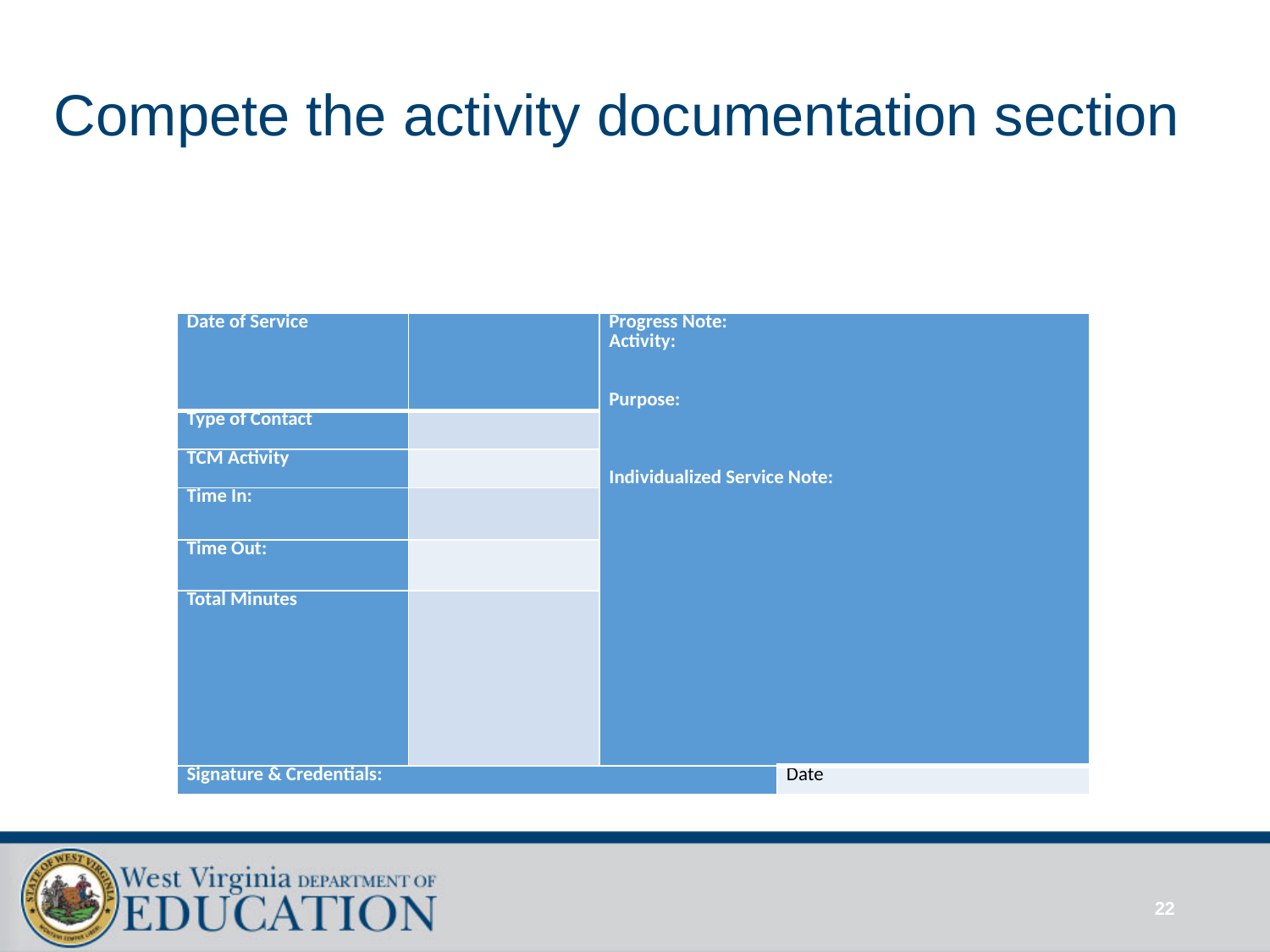

# Compete the activity documentation section
| Date of Service |  | Progress Note: Activity:   Purpose:       Individualized Service Note: |  |
| --- | --- | --- | --- |
| Type of Contact |  |  |  |
| TCM Activity |  |  |  |
| Time In: |  |  |  |
| Time Out: |  |  |  |
| Total Minutes |  |  |  |
| Signature & Credentials: |  |  | Date |
22